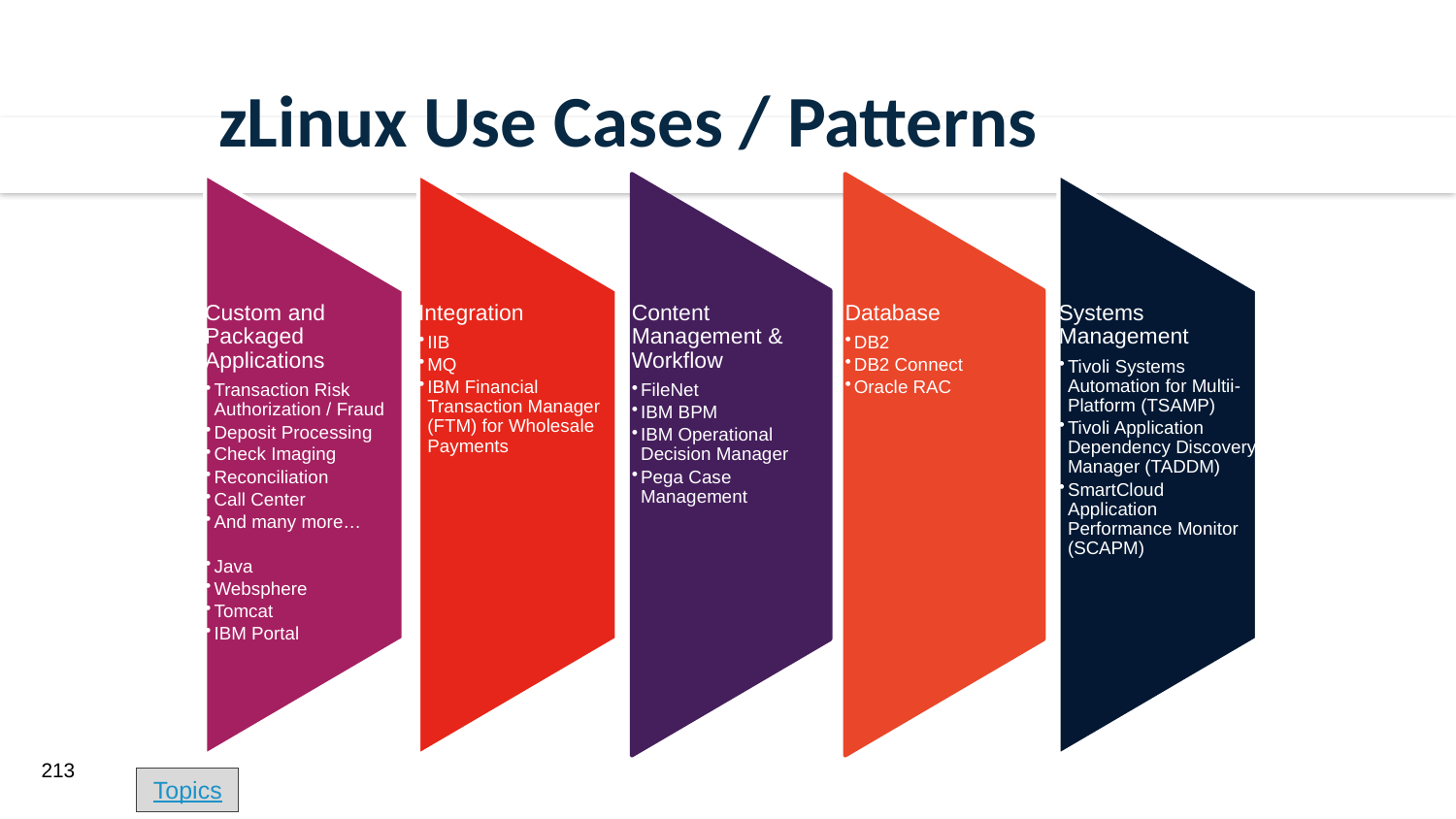

zLinux Use Cases / Patterns
Custom and Packaged Applications
Transaction Risk Authorization / Fraud
Deposit Processing
Check Imaging
Reconciliation
Call Center
And many more…

Java
Websphere
Tomcat
IBM Portal

Integration
IIB
MQ
IBM Financial Transaction Manager (FTM) for Wholesale Payments
Content Management & Workflow
FileNet
IBM BPM
IBM Operational Decision Manager
Pega Case Management
Database
DB2
DB2 Connect
Oracle RAC
Systems Management
Tivoli Systems Automation for Multii-Platform (TSAMP)
Tivoli Application Dependency Discovery Manager (TADDM)
SmartCloud Application Performance Monitor (SCAPM)
213